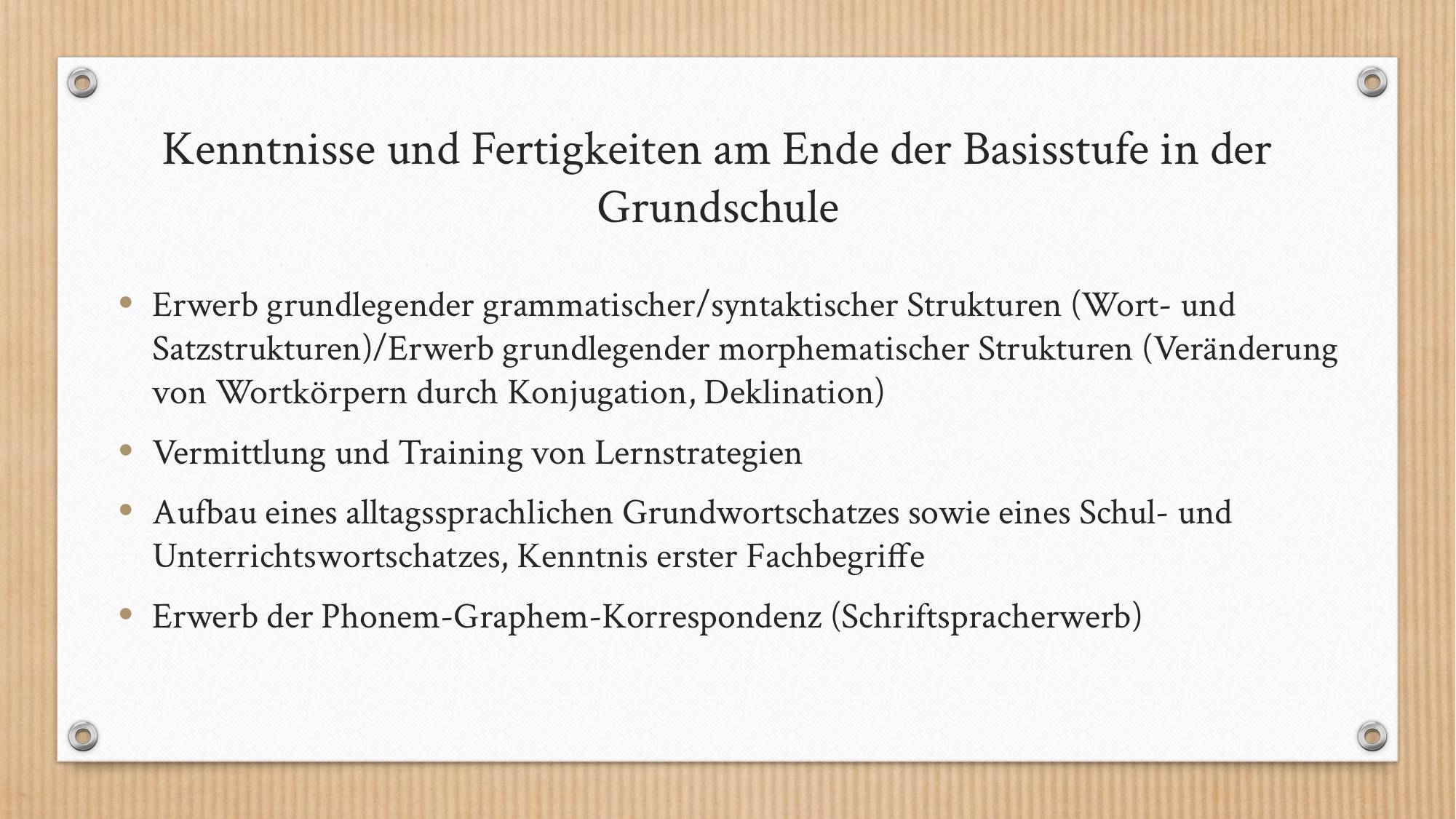

# Kenntnisse und Fertigkeiten am Ende der Basisstufe in der Grundschule
Erwerb grundlegender grammatischer/syntaktischer Strukturen (Wort- und Satzstrukturen)/Erwerb grundlegender morphematischer Strukturen (Veränderung von Wortkörpern durch Konjugation, Deklination)
Vermittlung und Training von Lernstrategien
Aufbau eines alltagssprachlichen Grundwortschatzes sowie eines Schul- und Unterrichtswortschatzes, Kenntnis erster Fachbegriffe
Erwerb der Phonem-Graphem-Korrespondenz (Schriftspracherwerb)